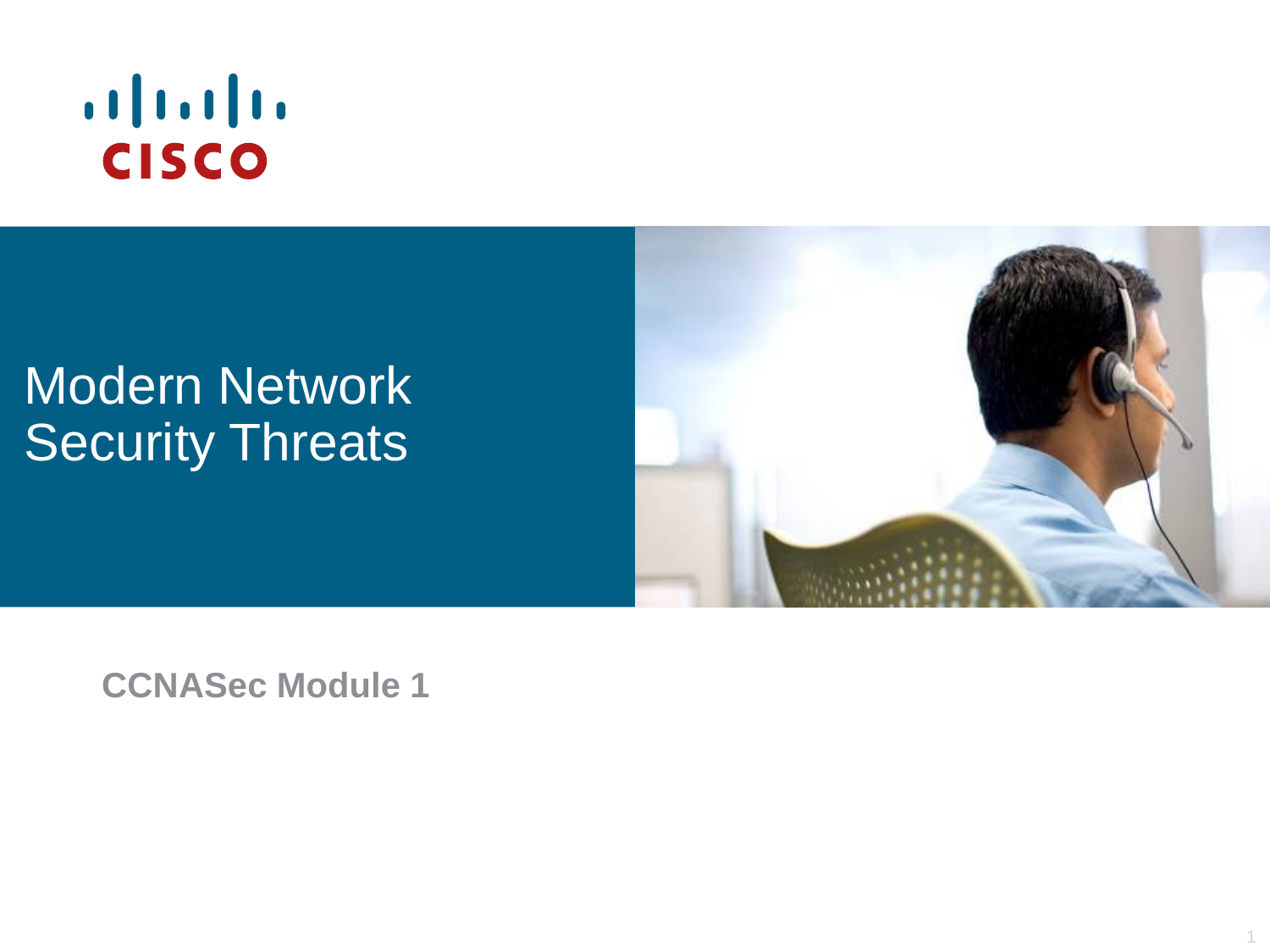

# Modern Network Security Threats
CCNASec Module 1